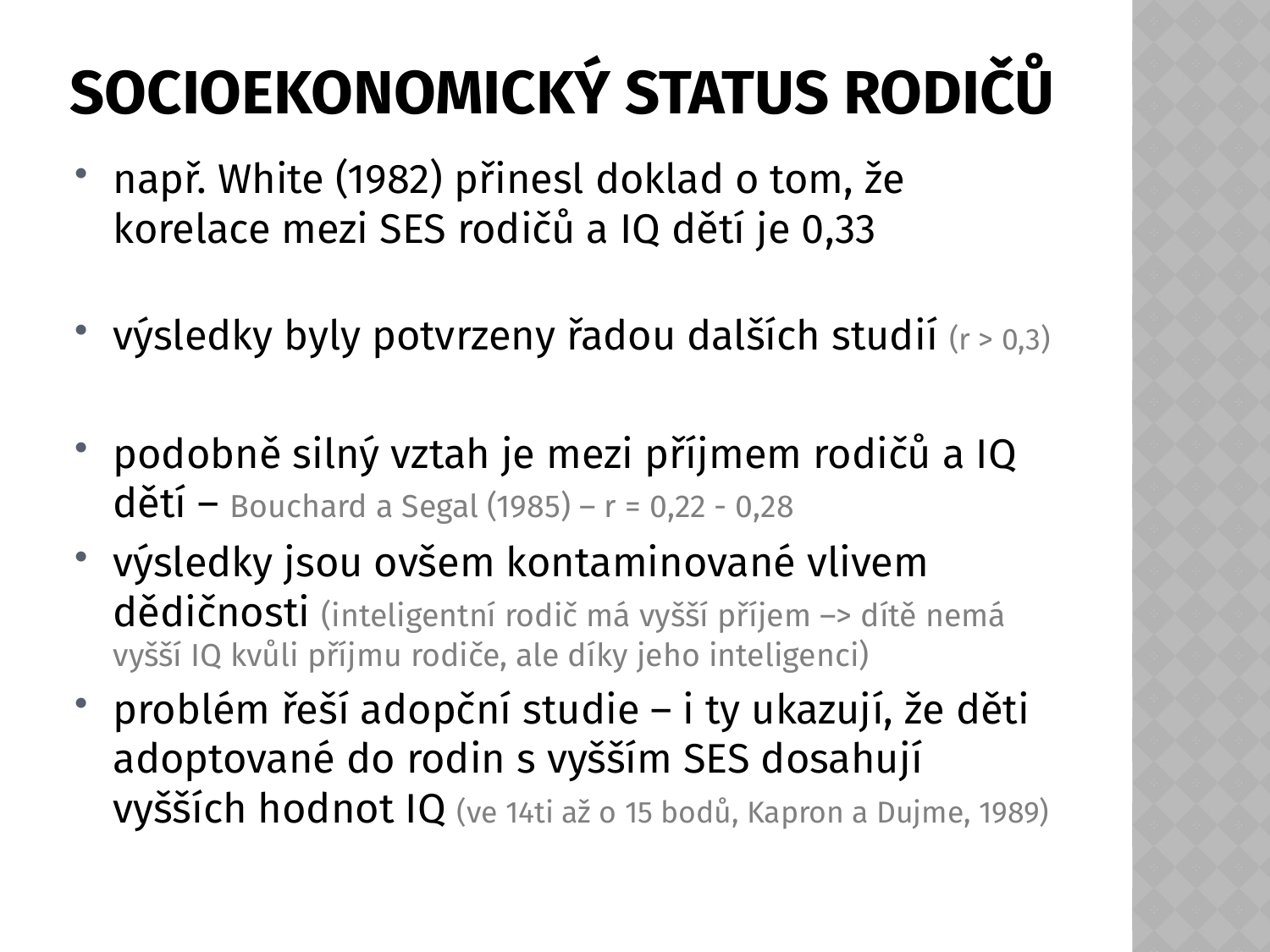

# socioekonomický status rodičů
např. White (1982) přinesl doklad o tom, že korelace mezi SES rodičů a IQ dětí je 0,33

výsledky byly potvrzeny řadou dalších studií (r > 0,3)

podobně silný vztah je mezi příjmem rodičů a IQ dětí – Bouchard a Segal (1985) – r = 0,22 - 0,28
výsledky jsou ovšem kontaminované vlivem dědičnosti (inteligentní rodič má vyšší příjem –> dítě nemá vyšší IQ kvůli příjmu rodiče, ale díky jeho inteligenci)
problém řeší adopční studie – i ty ukazují, že děti adoptované do rodin s vyšším SES dosahují vyšších hodnot IQ (ve 14ti až o 15 bodů, Kapron a Dujme, 1989)